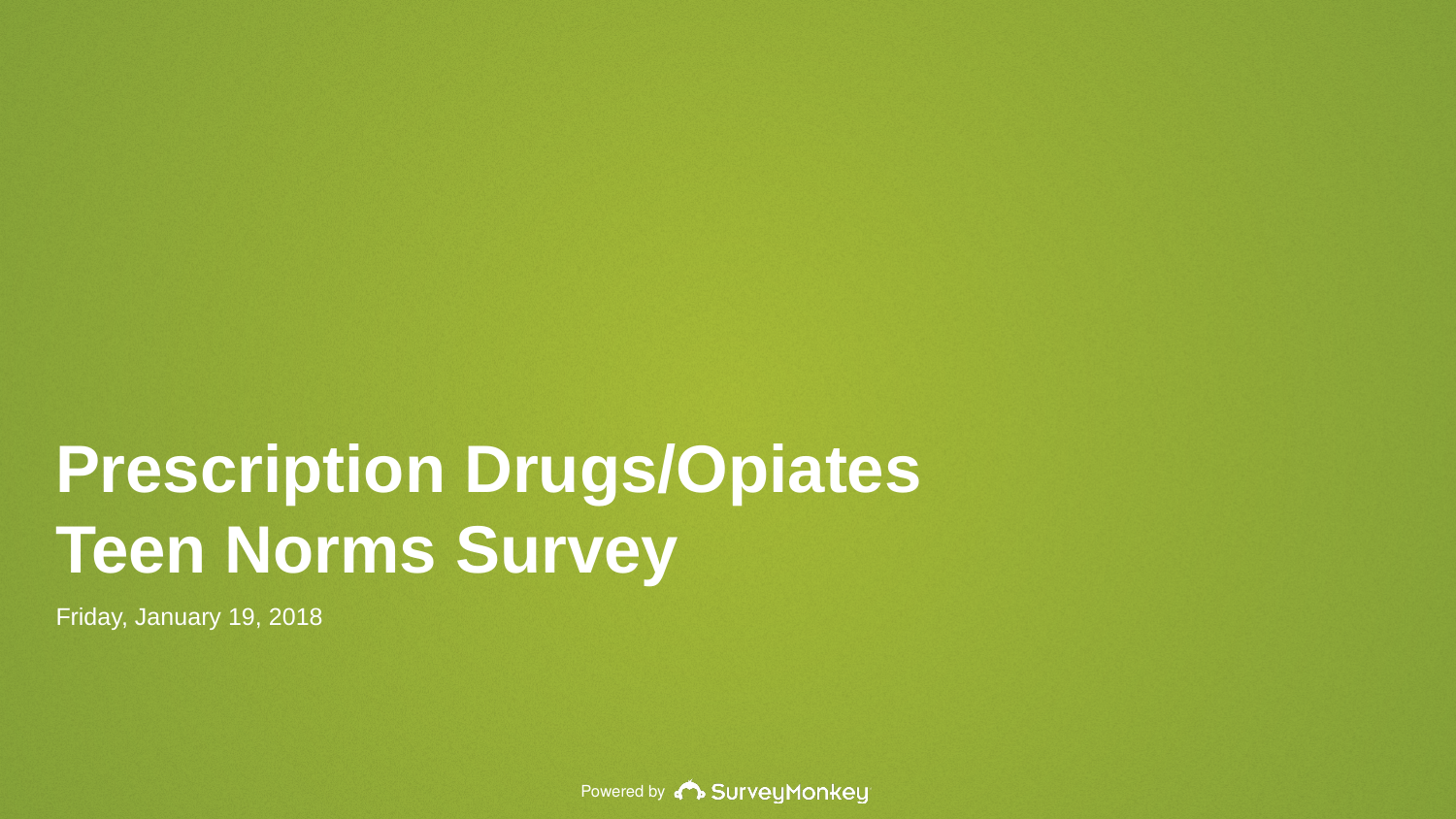

Prescription Drugs/Opiates Teen Norms Survey
Friday, January 19, 2018